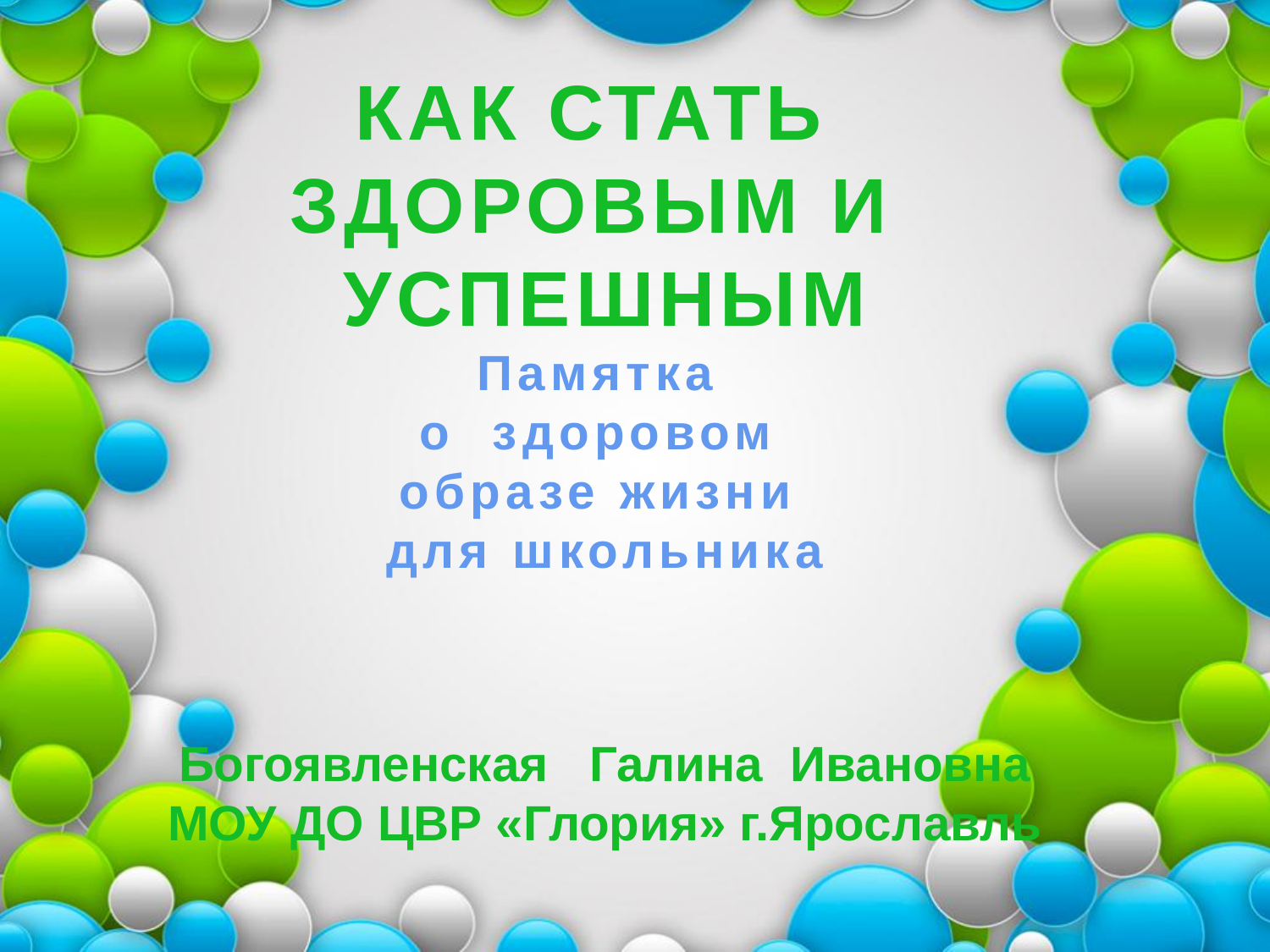

КАК СТАТЬ  ЗДОРОВЫМ И  УСПЕШНЫМ
Памятка
 о  здоровом
образе жизни
для школьника

Богоявленская   Галина  Ивановна
МОУ ДО ЦВР «Глория» г.Ярославль